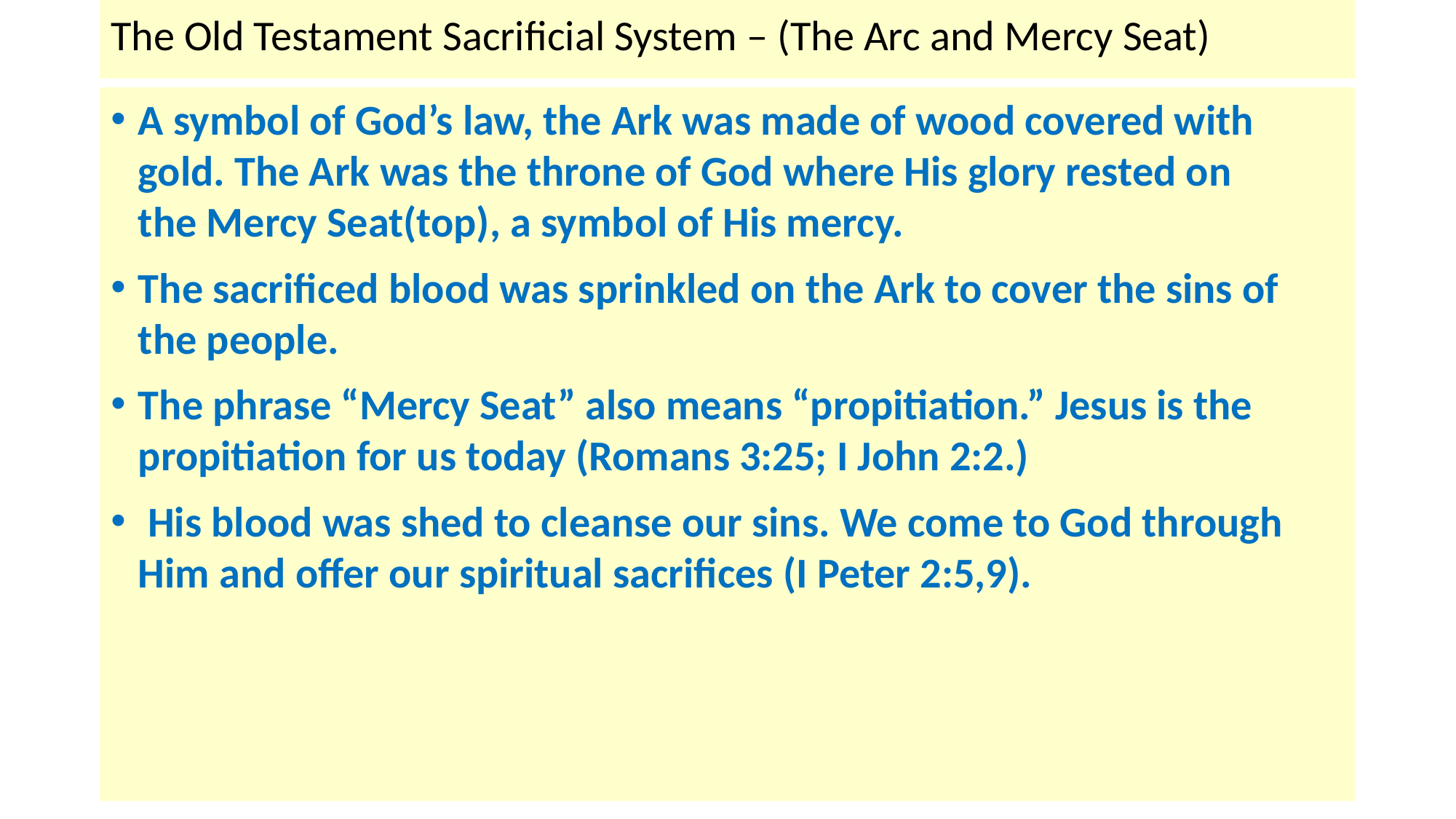

# The Old Testament Sacrificial System – (The Arc and Mercy Seat)
A symbol of God’s law, the Ark was made of wood covered with gold. The Ark was the throne of God where His glory rested on the Mercy Seat(top), a symbol of His mercy.
The sacrificed blood was sprinkled on the Ark to cover the sins of the people.
The phrase “Mercy Seat” also means “propitiation.” Jesus is the propitiation for us today (Romans 3:25; I John 2:2.)
 His blood was shed to cleanse our sins. We come to God through Him and offer our spiritual sacrifices (I Peter 2:5,9).